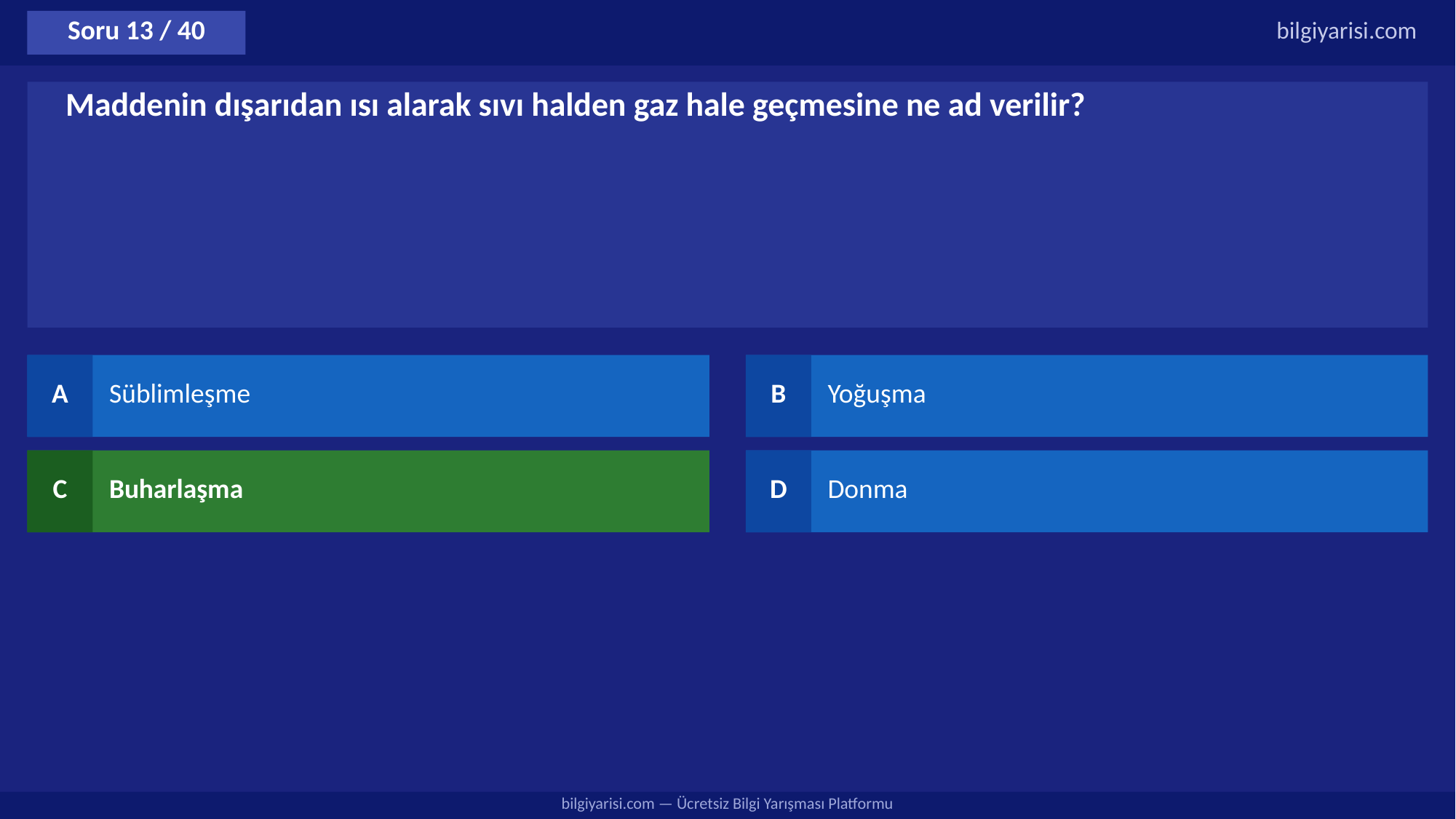

Soru 13 / 40
bilgiyarisi.com

Maddenin dışarıdan ısı alarak sıvı halden gaz hale geçmesine ne ad verilir?

A
Süblimleşme

B
Yoğuşma

C
Buharlaşma

D
Donma
bilgiyarisi.com — Ücretsiz Bilgi Yarışması Platformu